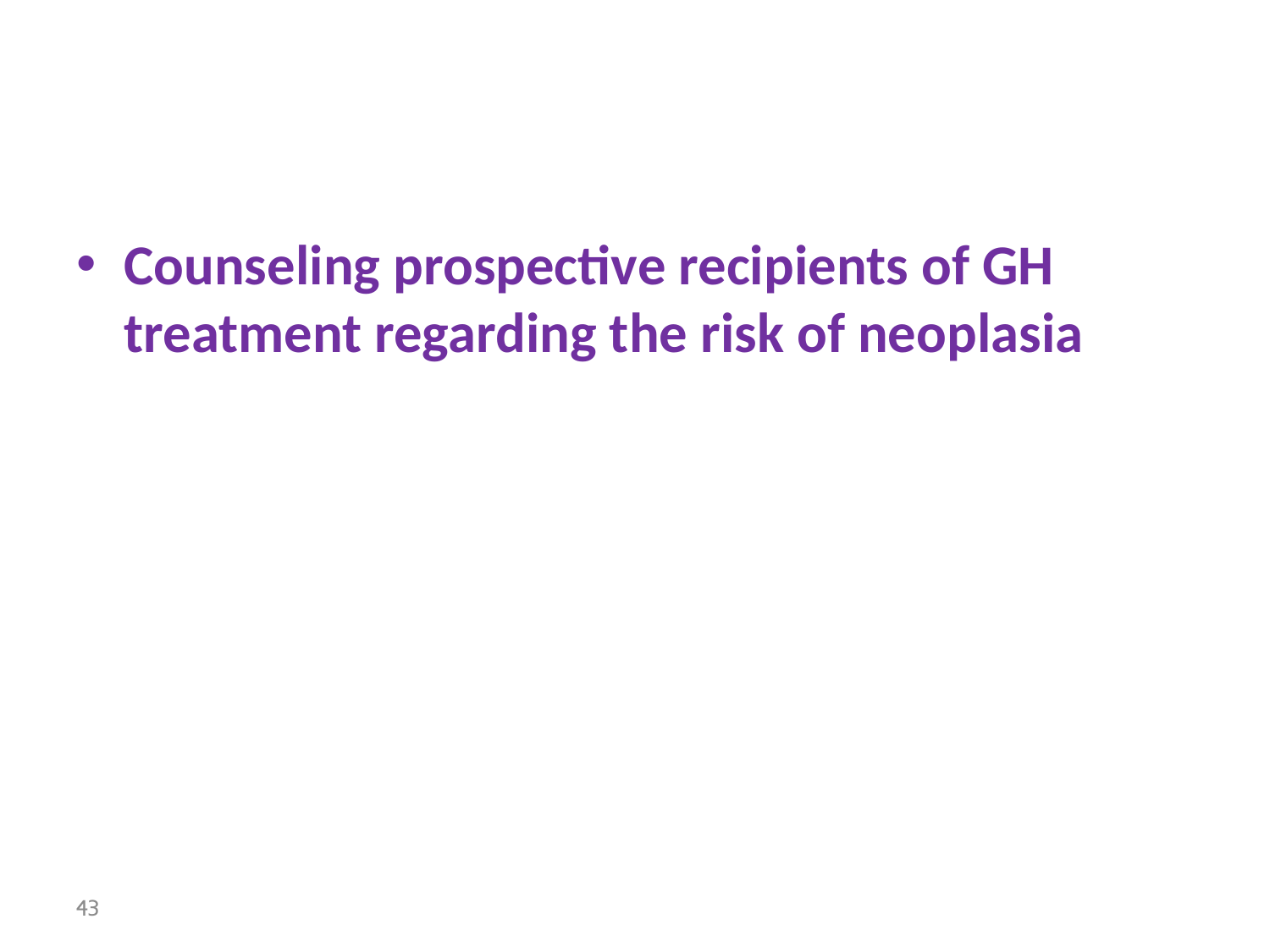

#
Counseling prospective recipients of GH treatment regarding the risk of neoplasia
43